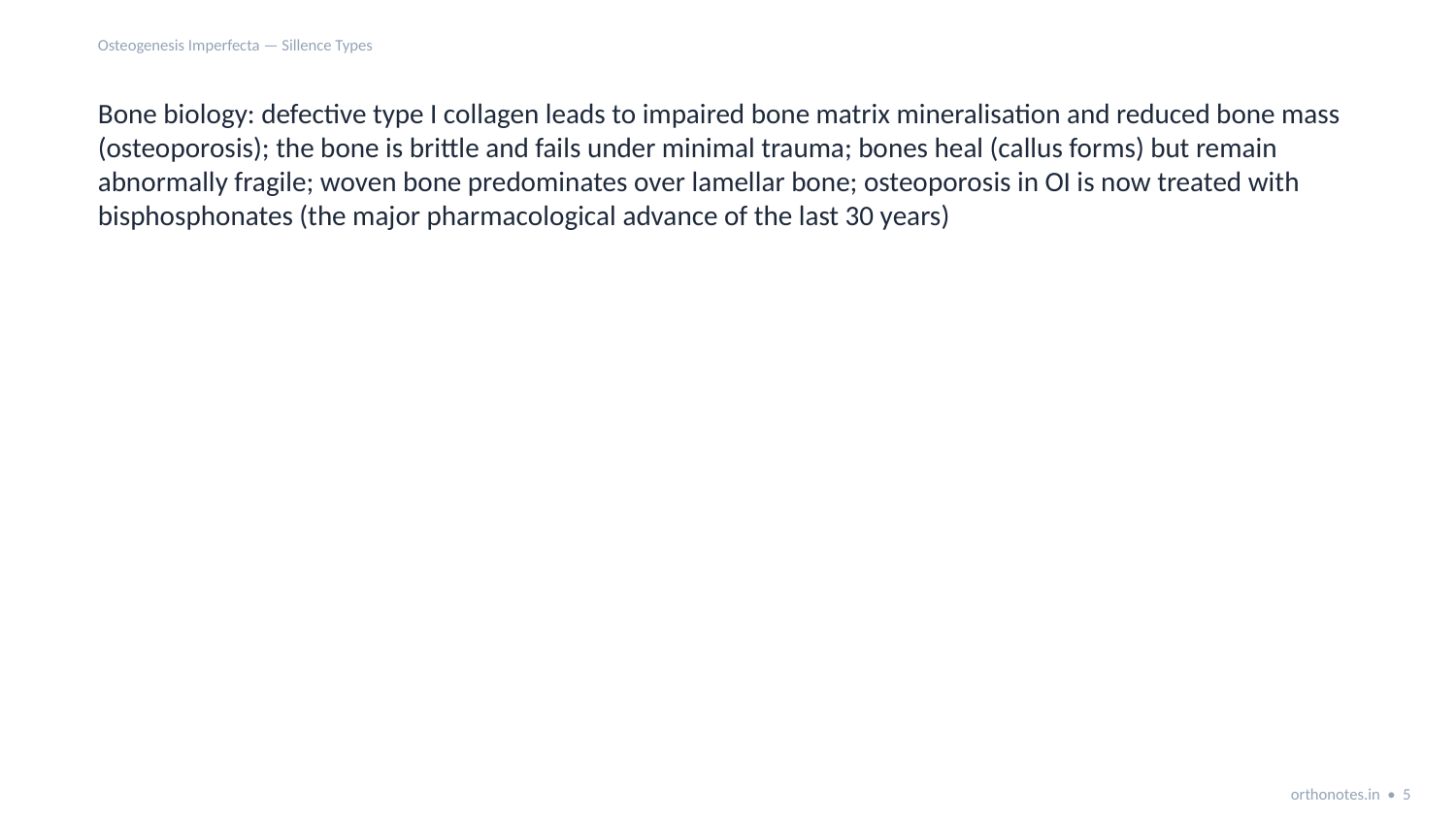

Osteogenesis Imperfecta — Sillence Types
Bone biology: defective type I collagen leads to impaired bone matrix mineralisation and reduced bone mass (osteoporosis); the bone is brittle and fails under minimal trauma; bones heal (callus forms) but remain abnormally fragile; woven bone predominates over lamellar bone; osteoporosis in OI is now treated with bisphosphonates (the major pharmacological advance of the last 30 years)
orthonotes.in  •  5